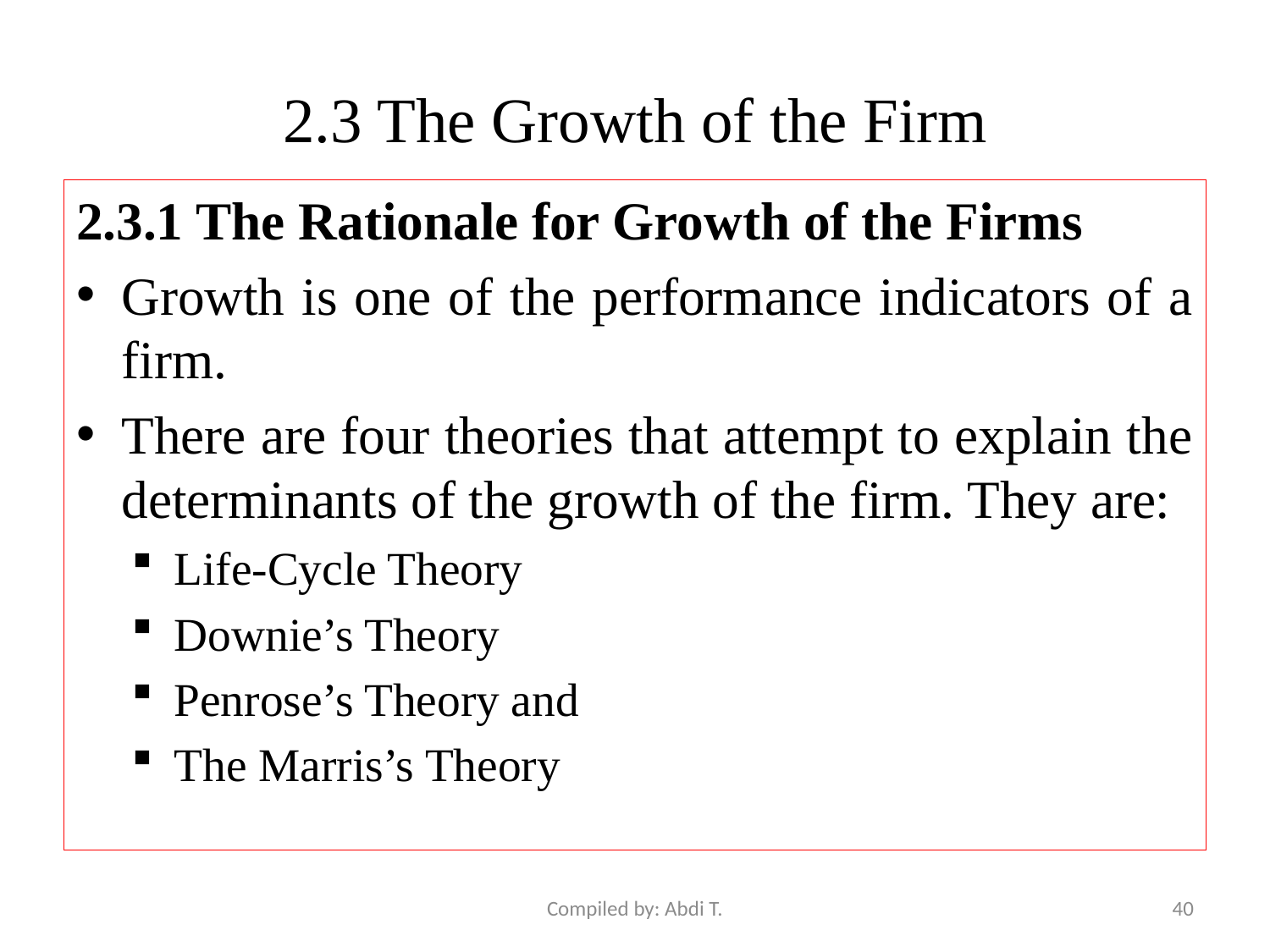

# 2.3 The Growth of the Firm
2.3.1 The Rationale for Growth of the Firms
Growth is one of the performance indicators of a firm.
There are four theories that attempt to explain the determinants of the growth of the firm. They are:
Life-Cycle Theory
Downie’s Theory
Penrose’s Theory and
The Marris’s Theory

Compiled by: Abdi T.
40